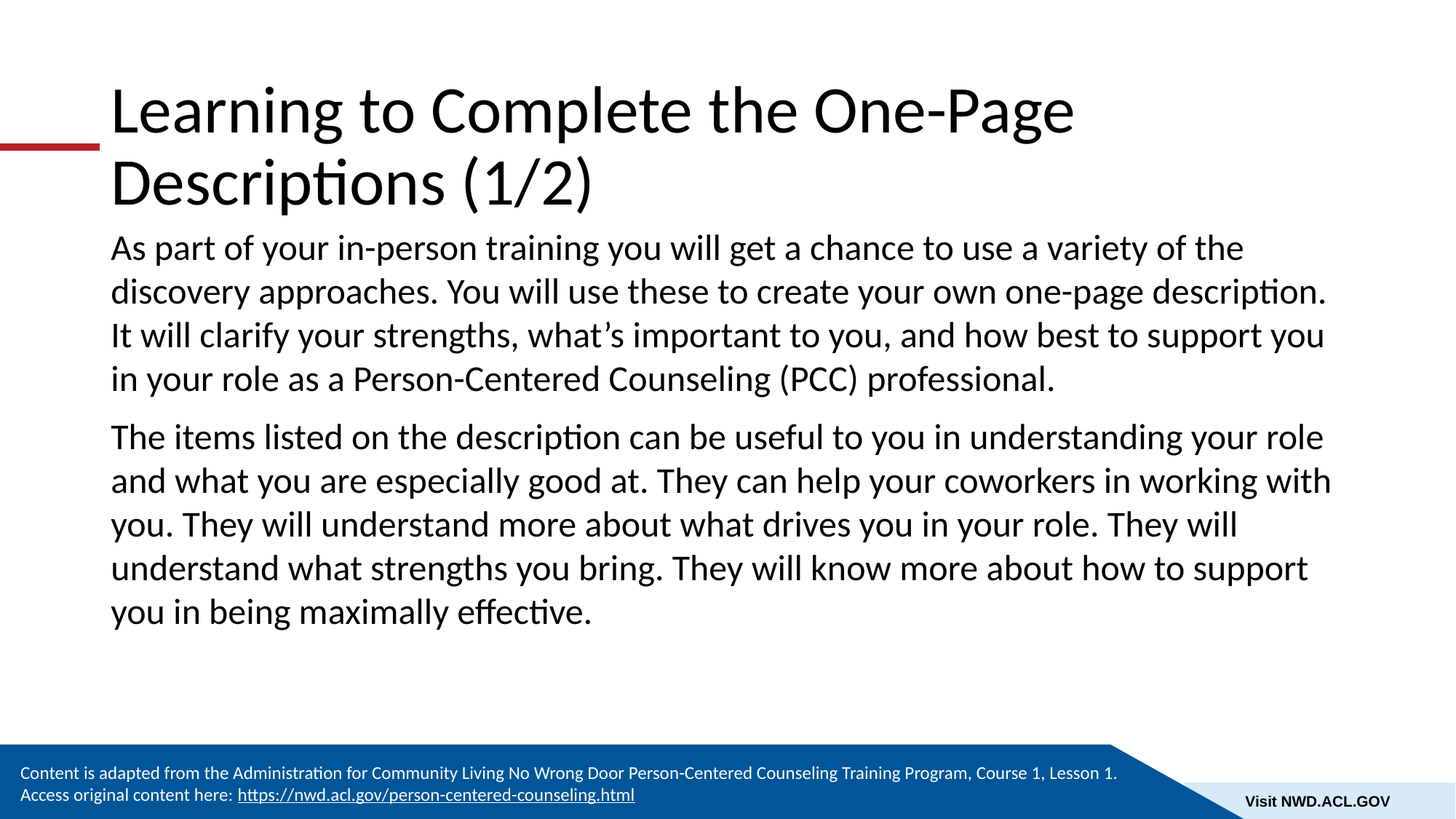

# Learning to Complete the One-Page Descriptions (1/2)
As part of your in-person training you will get a chance to use a variety of the discovery approaches. You will use these to create your own one-page description. It will clarify your strengths, what’s important to you, and how best to support you in your role as a Person-Centered Counseling (PCC) professional.
The items listed on the description can be useful to you in understanding your role and what you are especially good at. They can help your coworkers in working with you. They will understand more about what drives you in your role. They will understand what strengths you bring. They will know more about how to support you in being maximally effective.